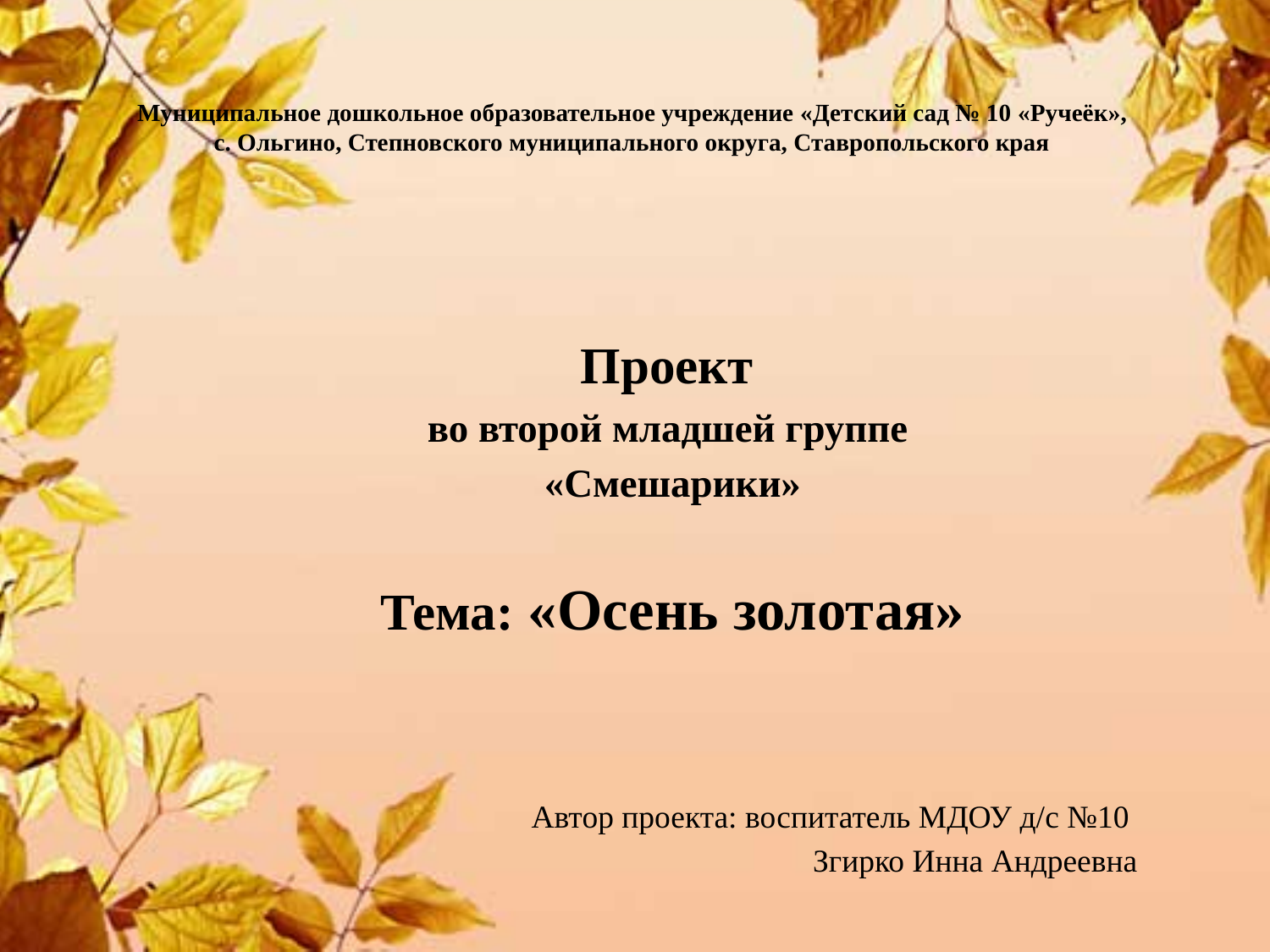

# Муниципальное дошкольное образовательное учреждение «Детский сад № 10 «Ручеёк», с. Ольгино, Степновского муниципального округа, Ставропольского края
Проект
во второй младшей группе
«Смешарики»

Тема: «Осень золотая»

Автор проекта: воспитатель МДОУ д/с №10
Згирко Инна Андреевна